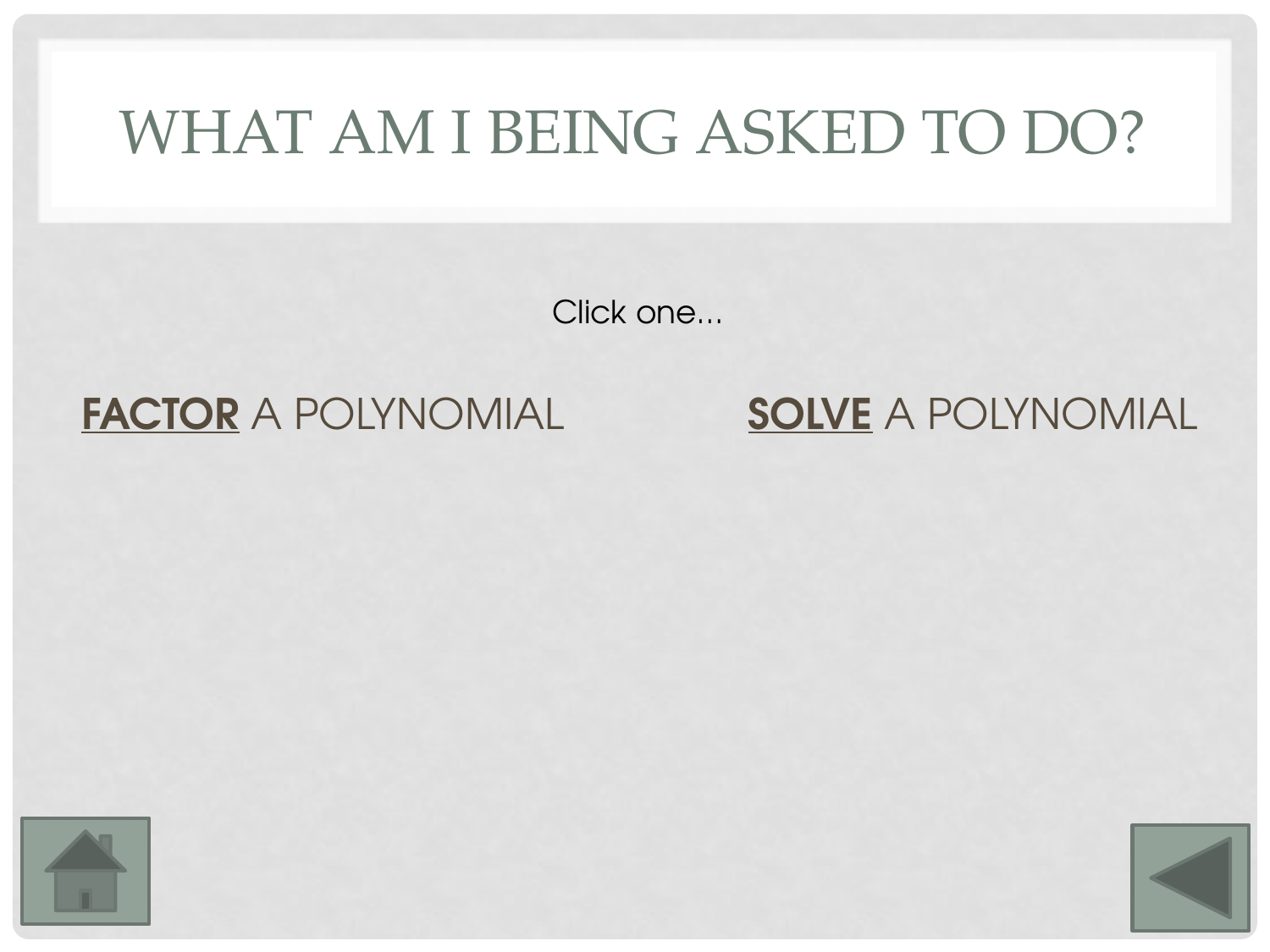

# What am I being asked to do?
Click one…

FACTOR A POLYNOMIAL
SOLVE A POLYNOMIAL